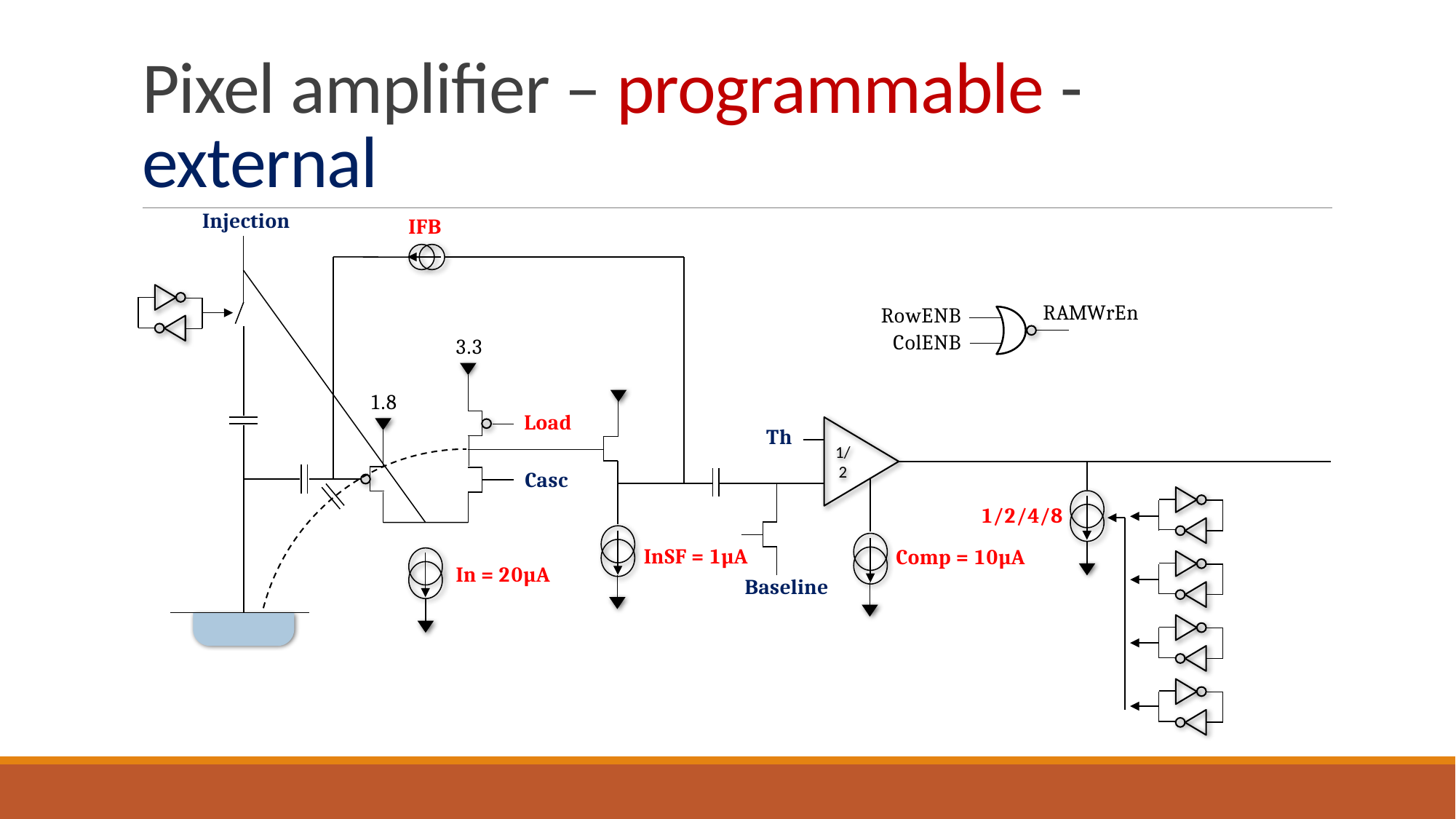

# Pixel amplifier – programmable - external
Injection
IFB

RAMWrEn
RowENB

ColENB

3.3

1.8

Load

Th

1/2

Casc

1/2/4/8

InSF = 1µA
Comp = 10µA

In = 20µA

Baseline